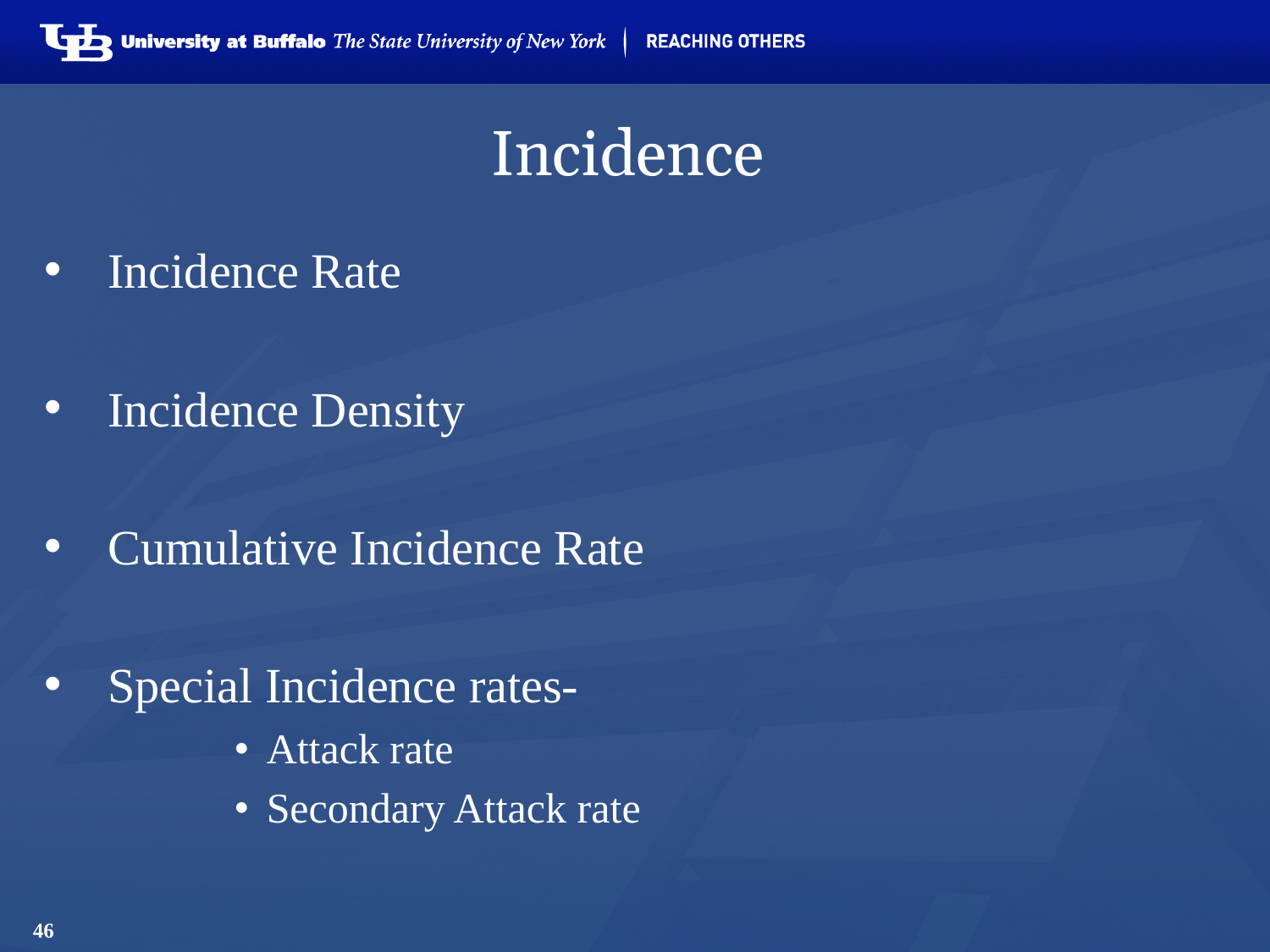

# Incidence
Incidence Rate

Incidence Density

Cumulative Incidence Rate

Special Incidence rates-
Attack rate
Secondary Attack rate
46